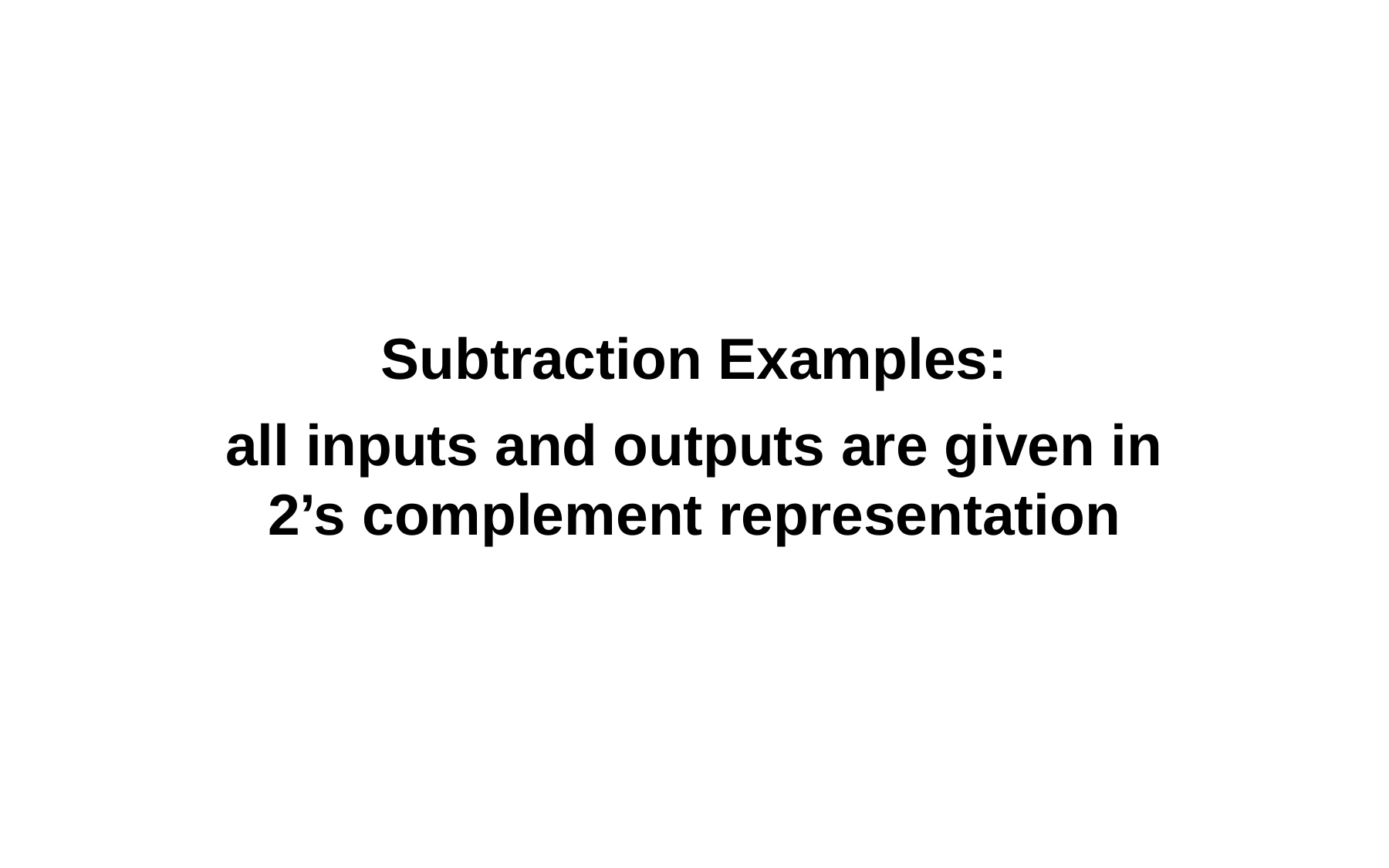

# Subtraction Examples: all inputs and outputs are given in 2’s complement representation